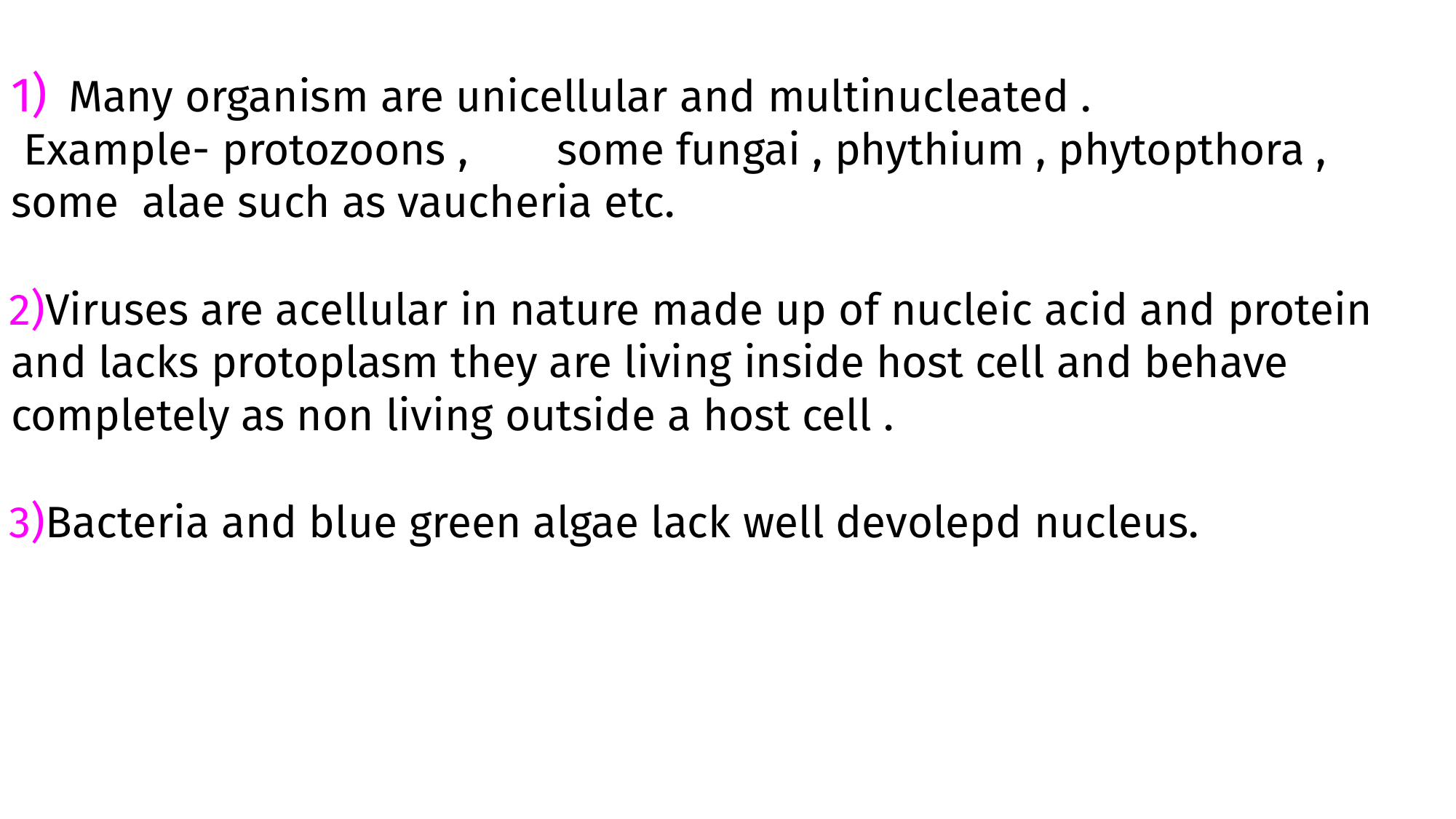

Many organism are unicellular and multinucleated .
Example- protozoons ,	some fungai , phythium , phytopthora , some  alae such as vaucheria etc.

Viruses are acellular in nature made up of nucleic acid and protein  and lacks protoplasm they are living inside host cell and behave  completely as non living outside a host cell .

Bacteria and blue green algae lack well devolepd nucleus.